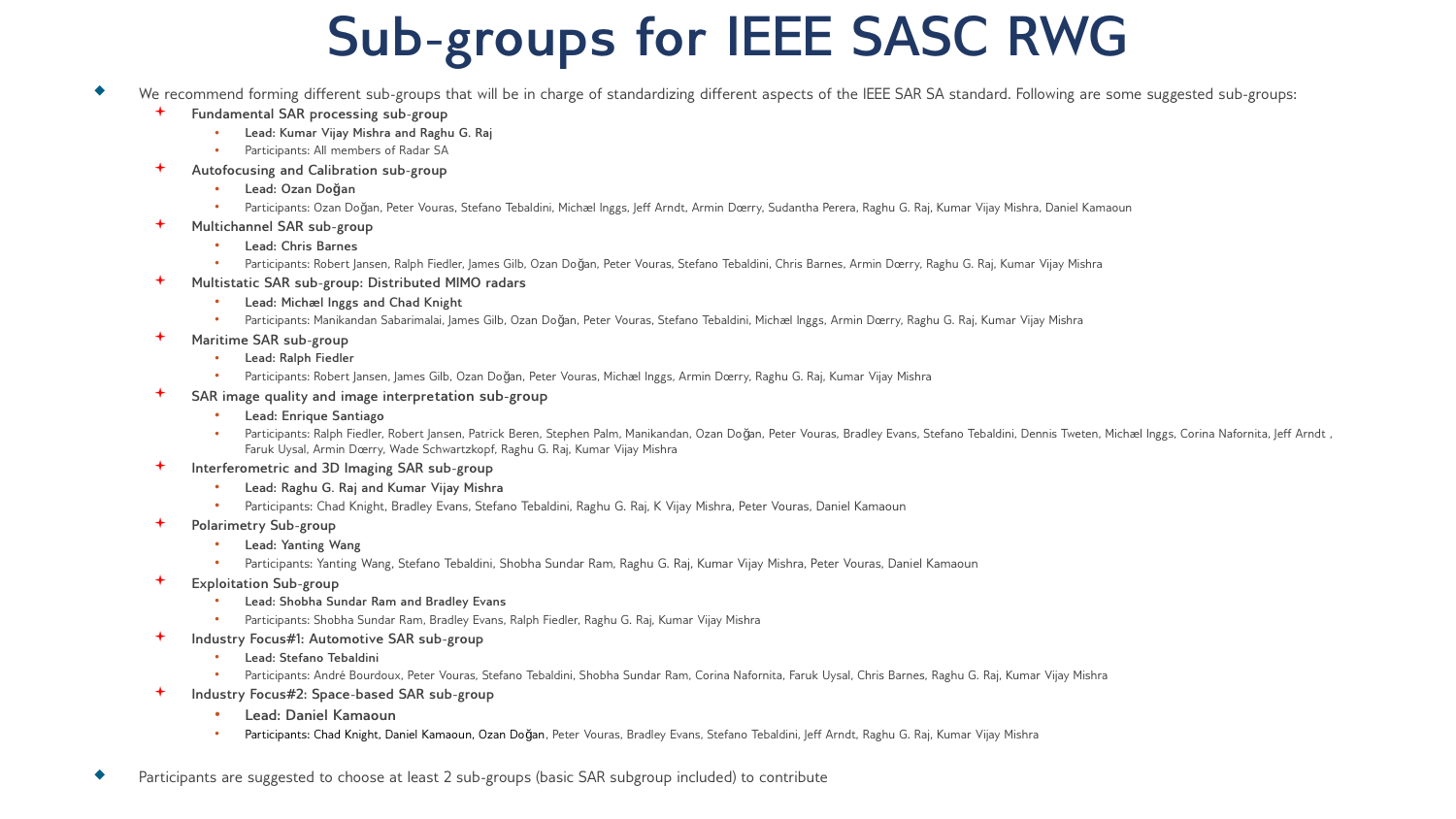

Sub-groups for IEEE SASC RWG
We recommend forming different sub-groups that will be in charge of standardizing different aspects of the IEEE SAR SA standard. Following are some suggested sub-groups:
Fundamental SAR processing sub-group
Lead: Kumar Vijay Mishra and Raghu G. Raj
Participants: All members of Radar SA
Autofocusing and Calibration sub-group
Lead: Ozan Doğan
Participants: Ozan Doğan, Peter Vouras, Stefano Tebaldini, Michael Inggs, Jeff Arndt, Armin Doerry, Sudantha Perera, Raghu G. Raj, Kumar Vijay Mishra, Daniel Kamaoun
Multichannel SAR sub-group
Lead: Chris Barnes
Participants: Robert Jansen, Ralph Fiedler, James Gilb, Ozan Doğan, Peter Vouras, Stefano Tebaldini, Chris Barnes, Armin Doerry, Raghu G. Raj, Kumar Vijay Mishra
Multistatic SAR sub-group: Distributed MIMO radars
Lead: Michael Inggs and Chad Knight
Participants: Manikandan Sabarimalai, James Gilb, Ozan Doğan, Peter Vouras, Stefano Tebaldini, Michael Inggs, Armin Doerry, Raghu G. Raj, Kumar Vijay Mishra
Maritime SAR sub-group
Lead: Ralph Fiedler
Participants: Robert Jansen, James Gilb, Ozan Doğan, Peter Vouras, Michael Inggs, Armin Doerry, Raghu G. Raj, Kumar Vijay Mishra
SAR image quality and image interpretation sub-group
Lead: Enrique Santiago
Participants: Ralph Fiedler, Robert Jansen, Patrick Beren, Stephen Palm, Manikandan, Ozan Doğan, Peter Vouras, Bradley Evans, Stefano Tebaldini, Dennis Tweten, Michael Inggs, Corina Nafornita, Jeff Arndt , Faruk Uysal, Armin Doerry, Wade Schwartzkopf, Raghu G. Raj, Kumar Vijay Mishra
Interferometric and 3D Imaging SAR sub-group
Lead: Raghu G. Raj and Kumar Vijay Mishra
Participants: Chad Knight, Bradley Evans, Stefano Tebaldini, Raghu G. Raj, K Vijay Mishra, Peter Vouras, Daniel Kamaoun
Polarimetry Sub-group
Lead: Yanting Wang
Participants: Yanting Wang, Stefano Tebaldini, Shobha Sundar Ram, Raghu G. Raj, Kumar Vijay Mishra, Peter Vouras, Daniel Kamaoun
Exploitation Sub-group
Lead: Shobha Sundar Ram and Bradley Evans
Participants: Shobha Sundar Ram, Bradley Evans, Ralph Fiedler, Raghu G. Raj, Kumar Vijay Mishra
Industry Focus#1: Automotive SAR sub-group
Lead: Stefano Tebaldini
Participants: André Bourdoux, Peter Vouras, Stefano Tebaldini, Shobha Sundar Ram, Corina Nafornita, Faruk Uysal, Chris Barnes, Raghu G. Raj, Kumar Vijay Mishra
Industry Focus#2: Space-based SAR sub-group
Lead: Daniel Kamaoun
Participants: Chad Knight, Daniel Kamaoun, Ozan Doğan, Peter Vouras, Bradley Evans, Stefano Tebaldini, Jeff Arndt, Raghu G. Raj, Kumar Vijay Mishra

Participants are suggested to choose at least 2 sub-groups (basic SAR subgroup included) to contribute